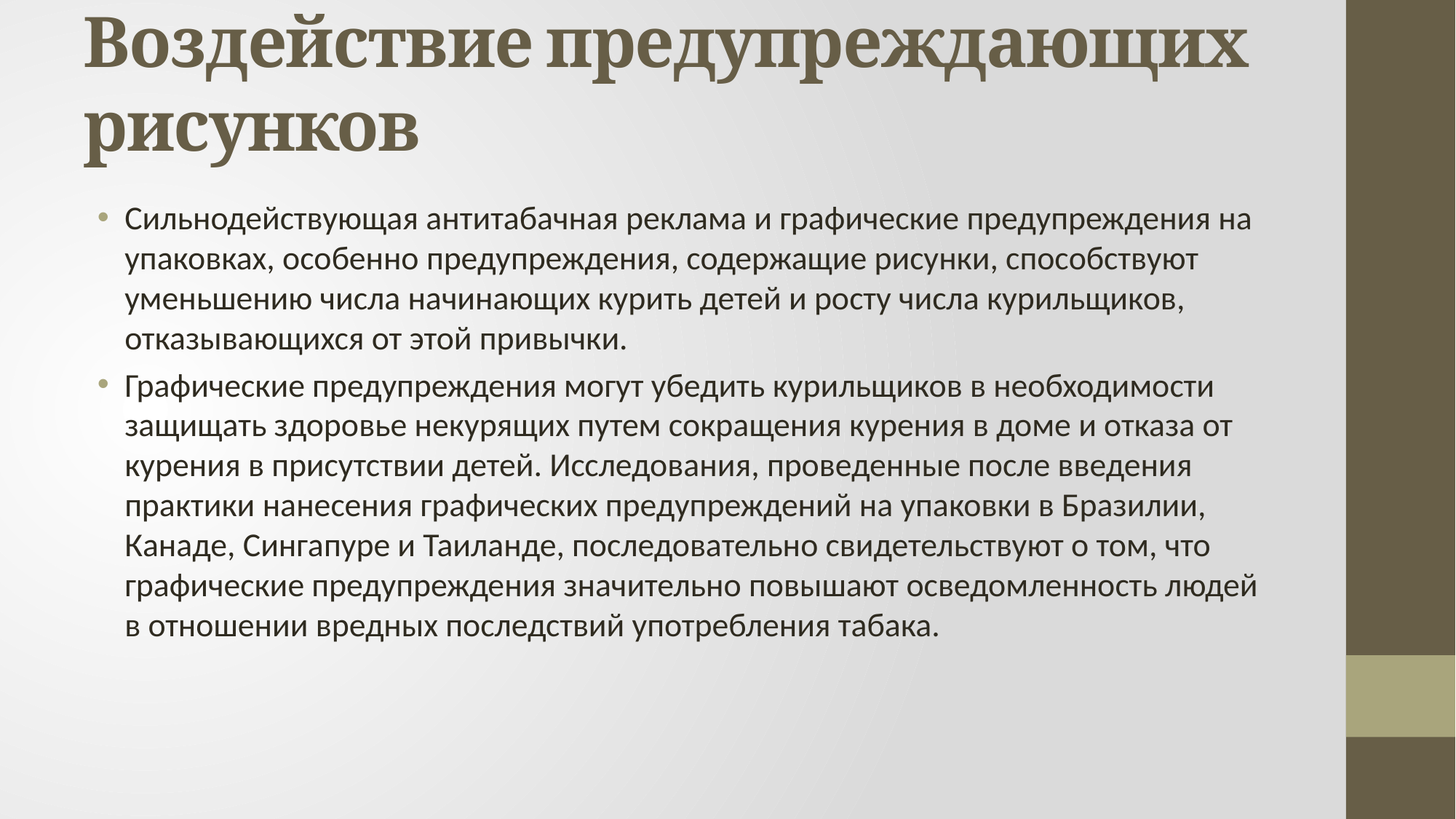

# Воздействие предупреждающих рисунков
Сильнодействующая антитабачная реклама и графические предупреждения на упаковках, особенно предупреждения, содержащие рисунки, способствуют уменьшению числа начинающих курить детей и росту числа курильщиков, отказывающихся от этой привычки.
Графические предупреждения могут убедить курильщиков в необходимости защищать здоровье некурящих путем сокращения курения в доме и отказа от курения в присутствии детей. Исследования, проведенные после введения практики нанесения графических предупреждений на упаковки в Бразилии, Канаде, Сингапуре и Таиланде, последовательно свидетельствуют о том, что графические предупреждения значительно повышают осведомленность людей в отношении вредных последствий употребления табака.